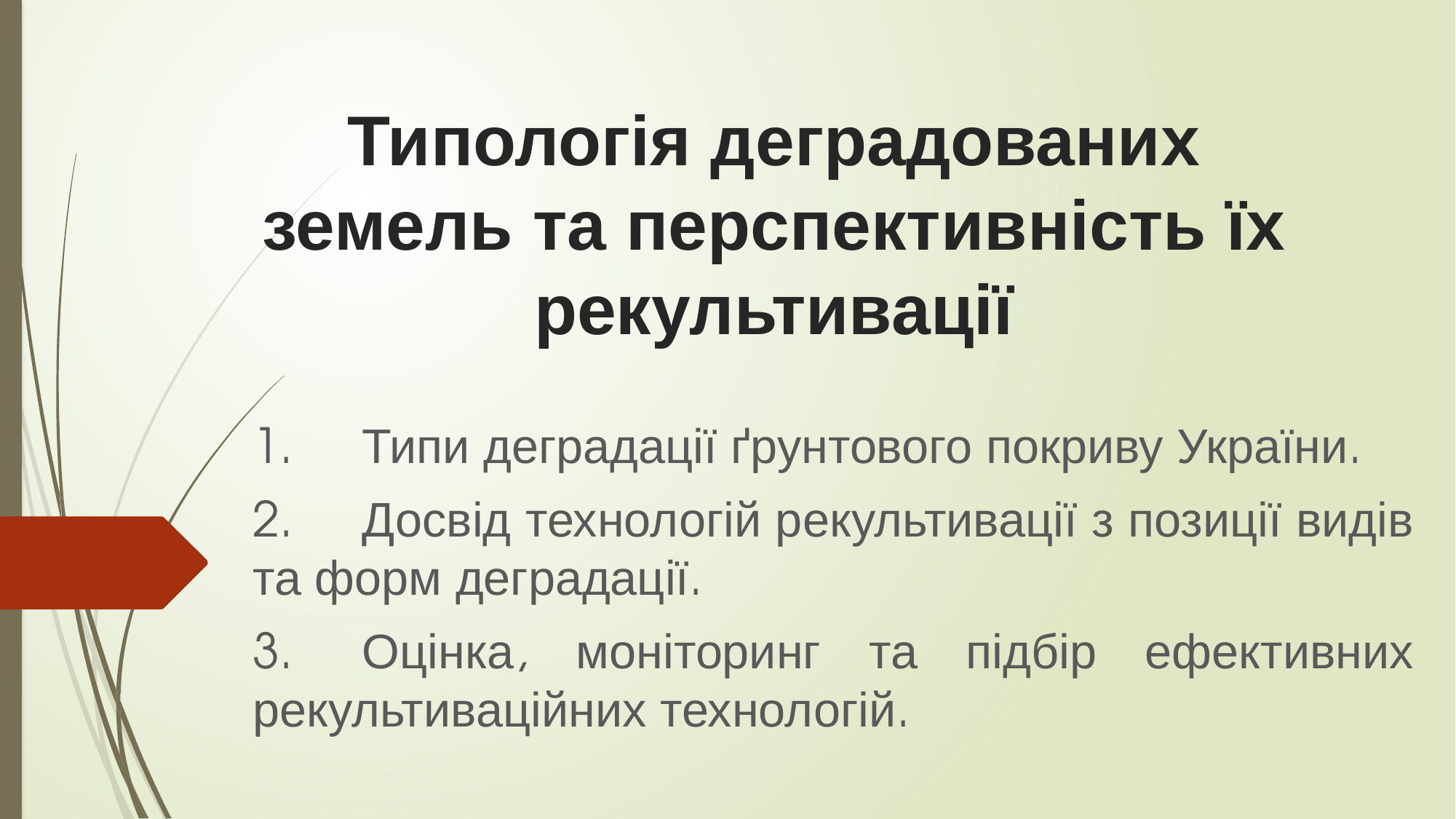

# Типологія деградованих земель та перспективність їх рекультивації
1.	Типи деградації ґрунтового покриву України.
2.	Досвід технологій рекультивації з позиції видів та форм деградації.
3.	Оцінка, моніторинг та підбір ефективних рекультиваційних технологій.